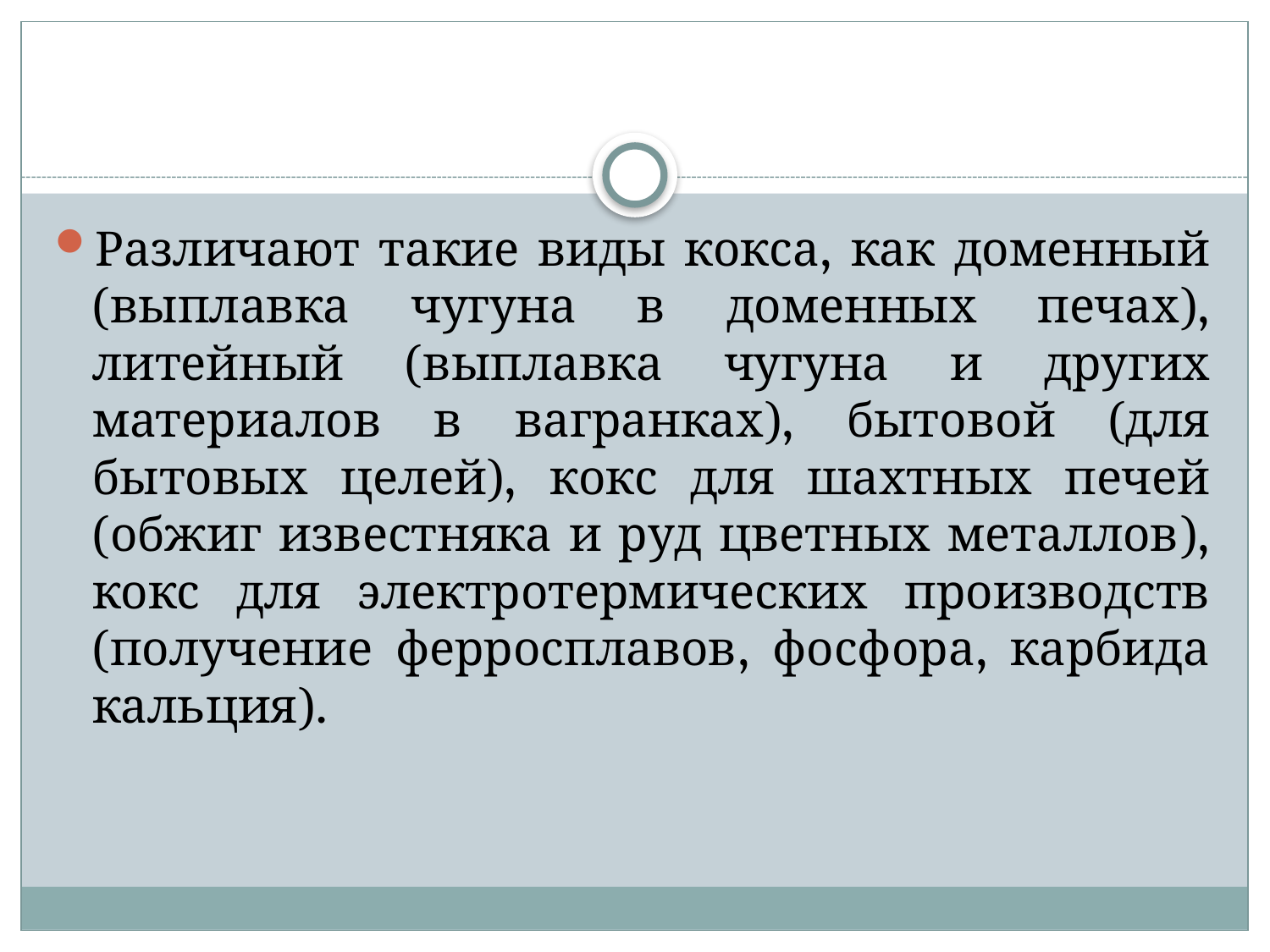

Различают такие виды кокса, как доменный (выплавка чугуна в доменных печах), литейный (выплавка чугуна и других материалов в вагранках), бытовой (для бытовых целей), кокс для шахтных печей (обжиг известняка и руд цветных металлов), кокс для электротермических производств (получение ферросплавов, фосфора, карбида кальция).